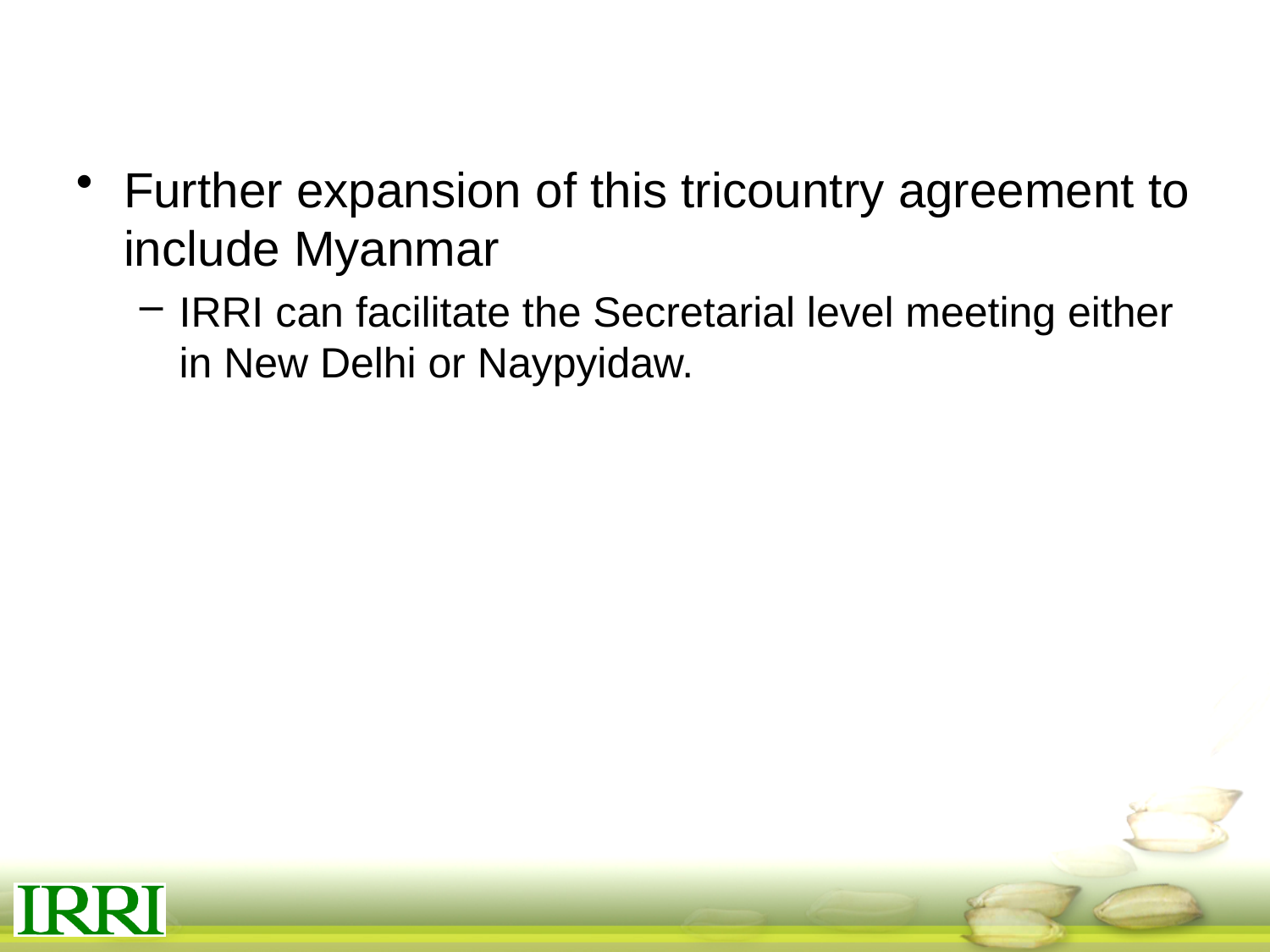

#
Further expansion of this tricountry agreement to include Myanmar
IRRI can facilitate the Secretarial level meeting either in New Delhi or Naypyidaw.